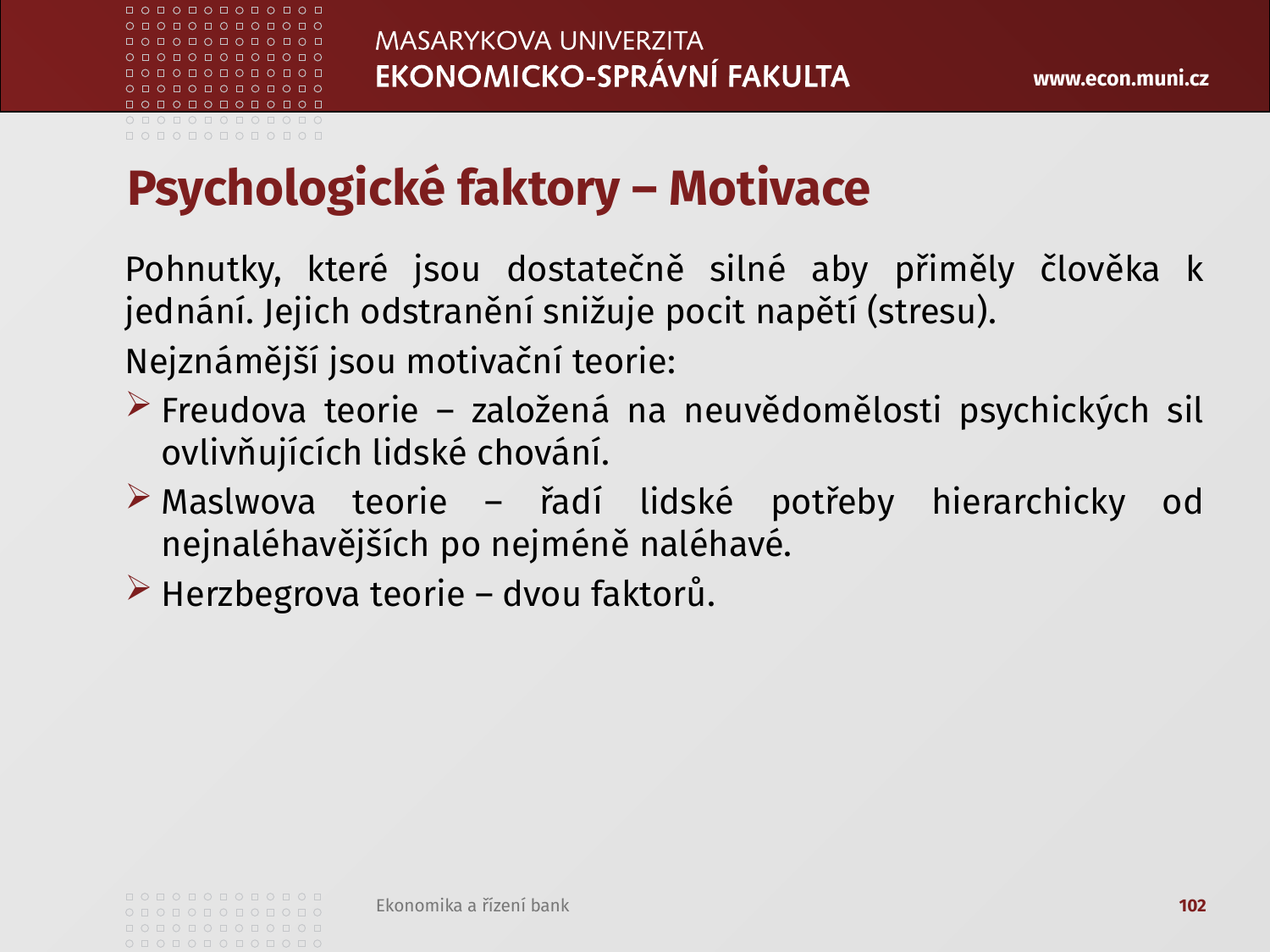

# Psychologické faktory – Motivace
Pohnutky, které jsou dostatečně silné aby přiměly člověka k jednání. Jejich odstranění snižuje pocit napětí (stresu).
Nejznámější jsou motivační teorie:
Freudova teorie – založená na neuvědomělosti psychických sil ovlivňujících lidské chování.
Maslwova teorie – řadí lidské potřeby hierarchicky od nejnaléhavějších po nejméně naléhavé.
Herzbegrova teorie – dvou faktorů.

102
Ekonomika a řízení bank